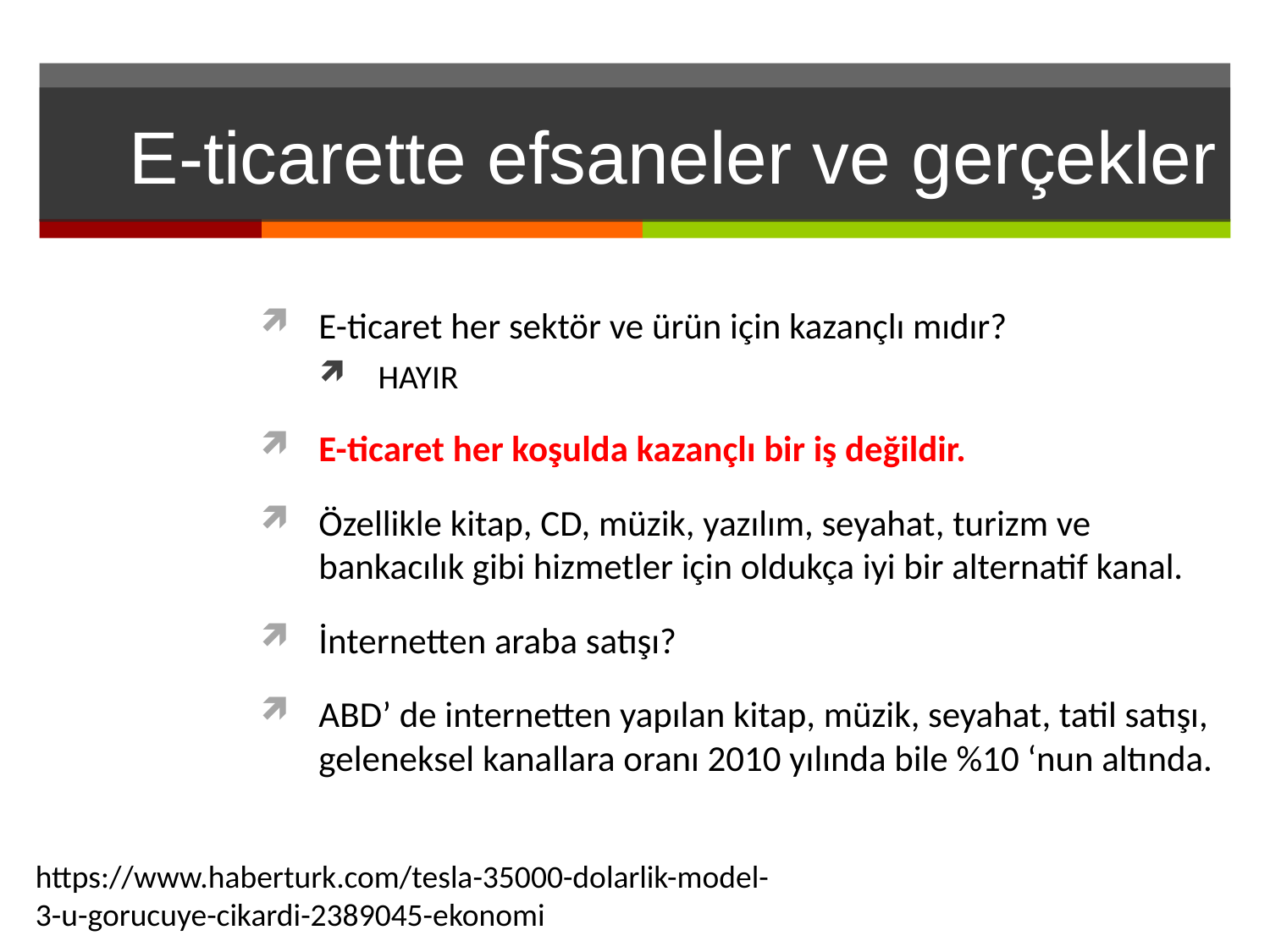

# E-ticarette efsaneler ve gerçekler
E-ticaret her sektör ve ürün için kazançlı mıdır?
HAYIR
E-ticaret her koşulda kazançlı bir iş değildir.
Özellikle kitap, CD, müzik, yazılım, seyahat, turizm ve bankacılık gibi hizmetler için oldukça iyi bir alternatif kanal.
İnternetten araba satışı?
ABD’ de internetten yapılan kitap, müzik, seyahat, tatil satışı, geleneksel kanallara oranı 2010 yılında bile %10 ‘nun altında.

https://www.haberturk.com/tesla-35000-dolarlik-model-3-u-gorucuye-cikardi-2389045-ekonomi